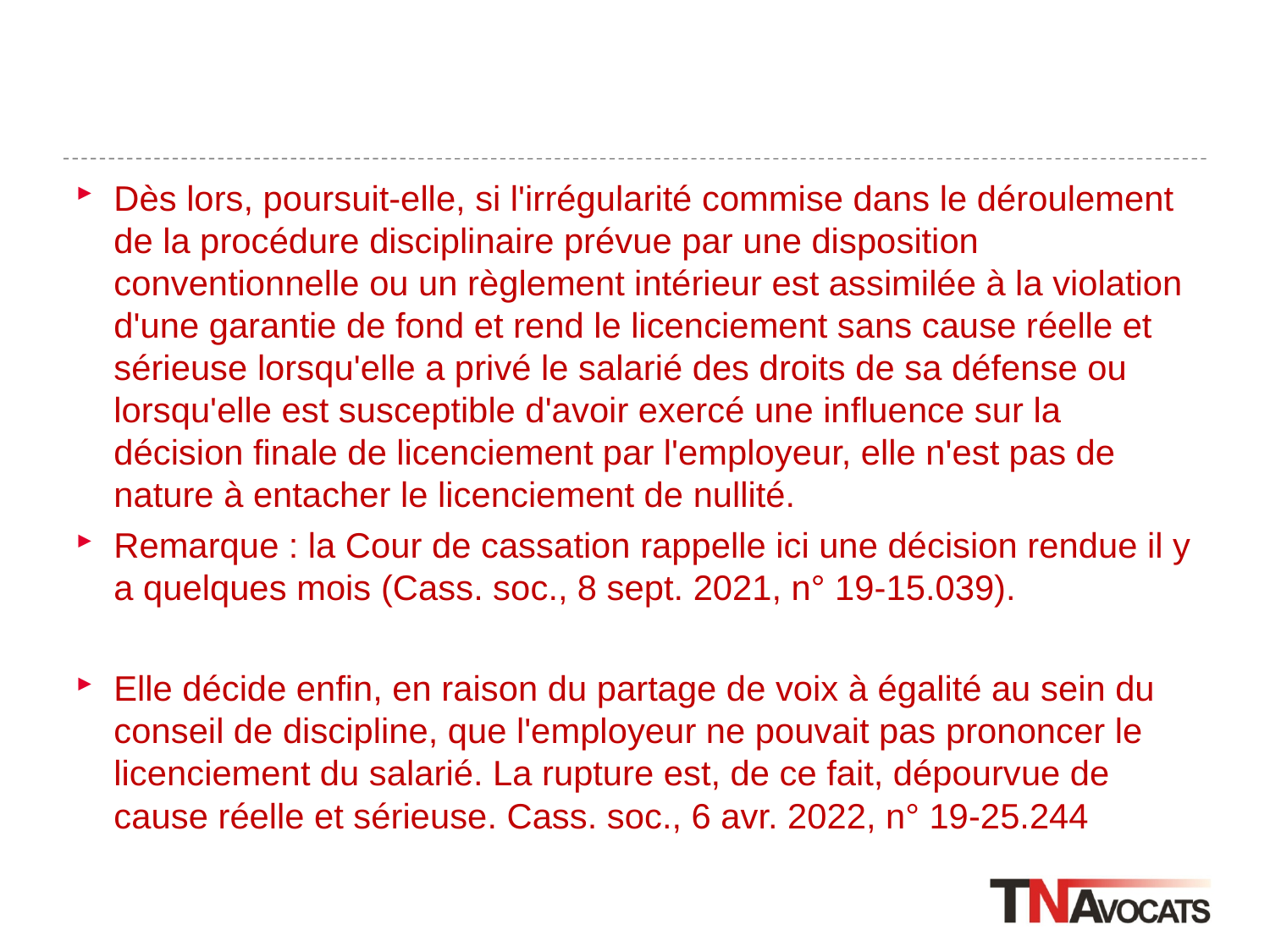

#
Dès lors, poursuit-elle, si l'irrégularité commise dans le déroulement de la procédure disciplinaire prévue par une disposition conventionnelle ou un règlement intérieur est assimilée à la violation d'une garantie de fond et rend le licenciement sans cause réelle et sérieuse lorsqu'elle a privé le salarié des droits de sa défense ou lorsqu'elle est susceptible d'avoir exercé une influence sur la décision finale de licenciement par l'employeur, elle n'est pas de nature à entacher le licenciement de nullité.
Remarque : la Cour de cassation rappelle ici une décision rendue il y a quelques mois (Cass. soc., 8 sept. 2021, n° 19-15.039).

Elle décide enfin, en raison du partage de voix à égalité au sein du conseil de discipline, que l'employeur ne pouvait pas prononcer le licenciement du salarié. La rupture est, de ce fait, dépourvue de cause réelle et sérieuse. Cass. soc., 6 avr. 2022, n° 19-25.244